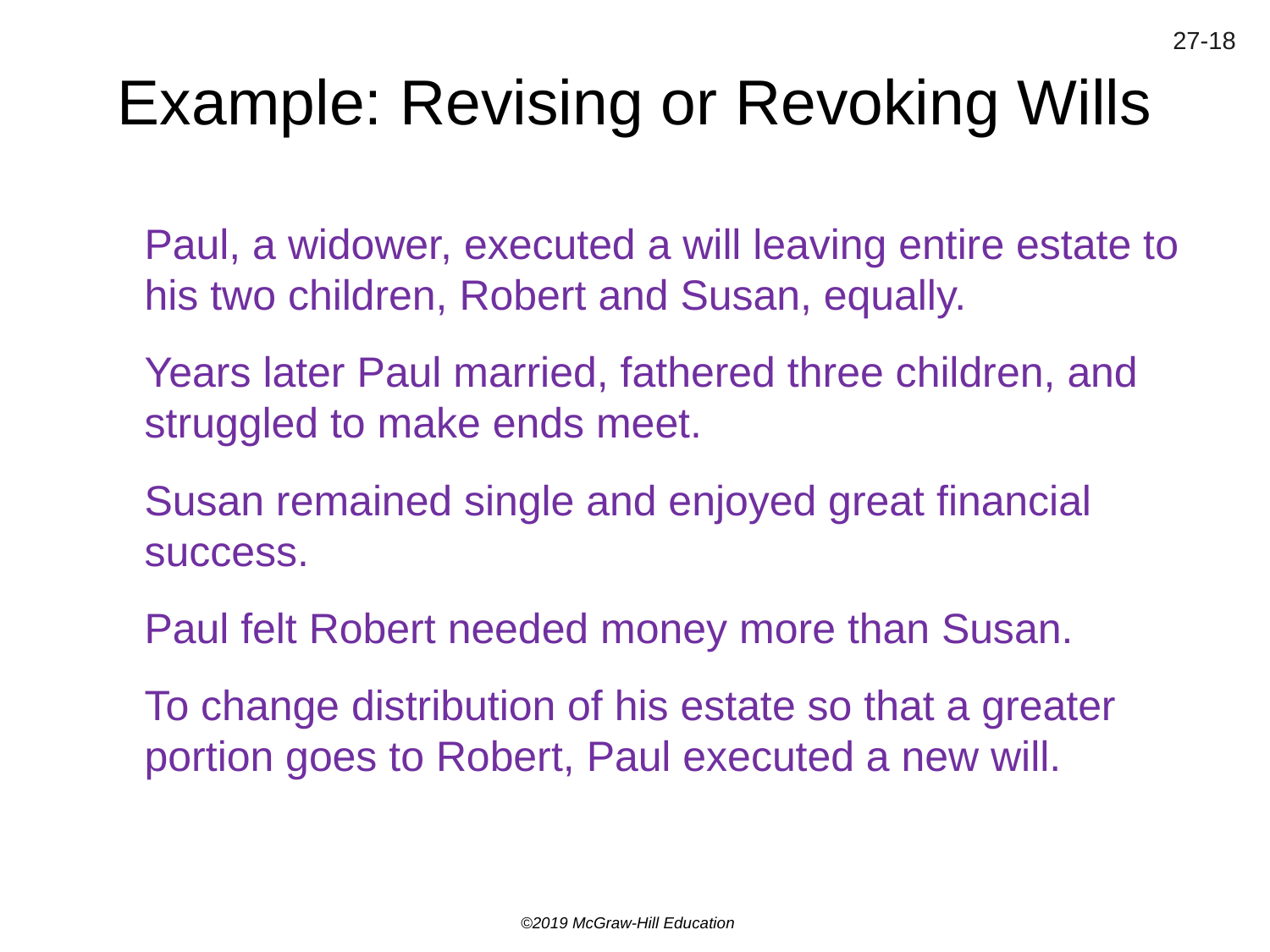

# Example: Revising or Revoking Wills
Paul, a widower, executed a will leaving entire estate to his two children, Robert and Susan, equally.
Years later Paul married, fathered three children, and struggled to make ends meet.
Susan remained single and enjoyed great financial success.
Paul felt Robert needed money more than Susan.
To change distribution of his estate so that a greater portion goes to Robert, Paul executed a new will.